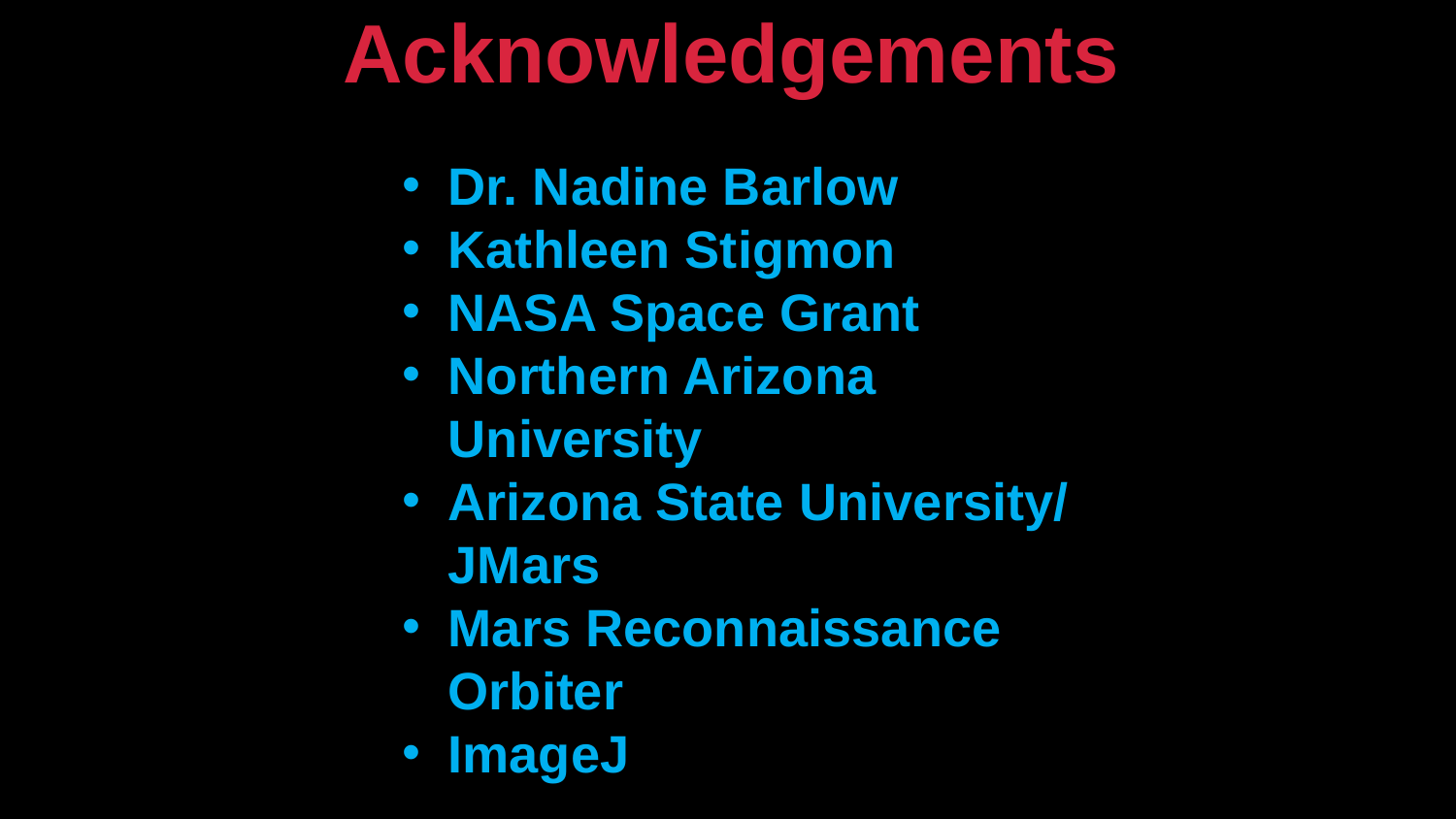

# Acknowledgements
Dr. Nadine Barlow
Kathleen Stigmon
NASA Space Grant
Northern Arizona University
Arizona State University/ JMars
Mars Reconnaissance Orbiter
ImageJ